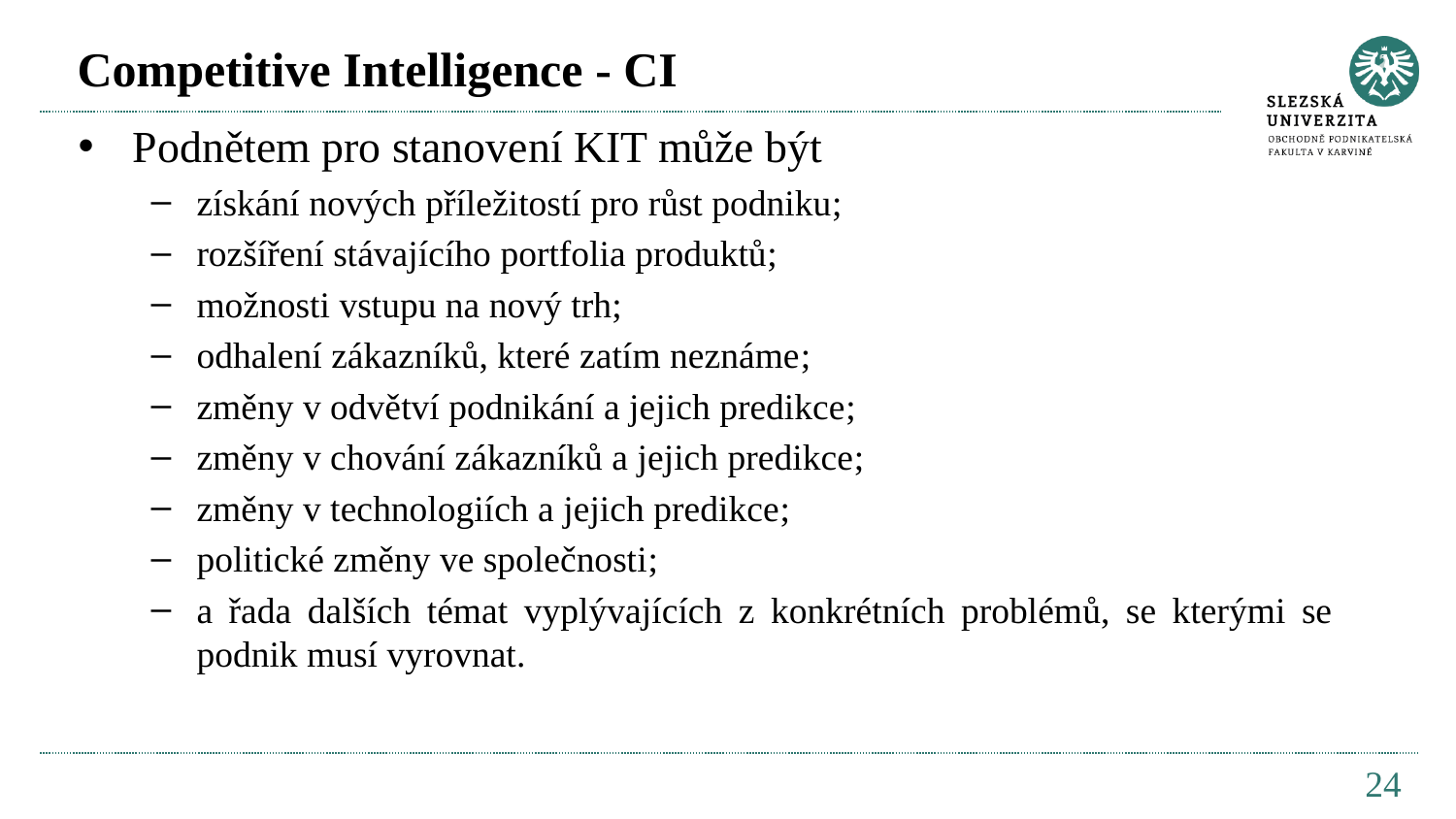

# Competitive Intelligence - CI
Podnětem pro stanovení KIT může být
získání nových příležitostí pro růst podniku;
rozšíření stávajícího portfolia produktů;
možnosti vstupu na nový trh;
odhalení zákazníků, které zatím neznáme;
změny v odvětví podnikání a jejich predikce;
změny v chování zákazníků a jejich predikce;
změny v technologiích a jejich predikce;
politické změny ve společnosti;
a řada dalších témat vyplývajících z konkrétních problémů, se kterými se podnik musí vyrovnat.

24